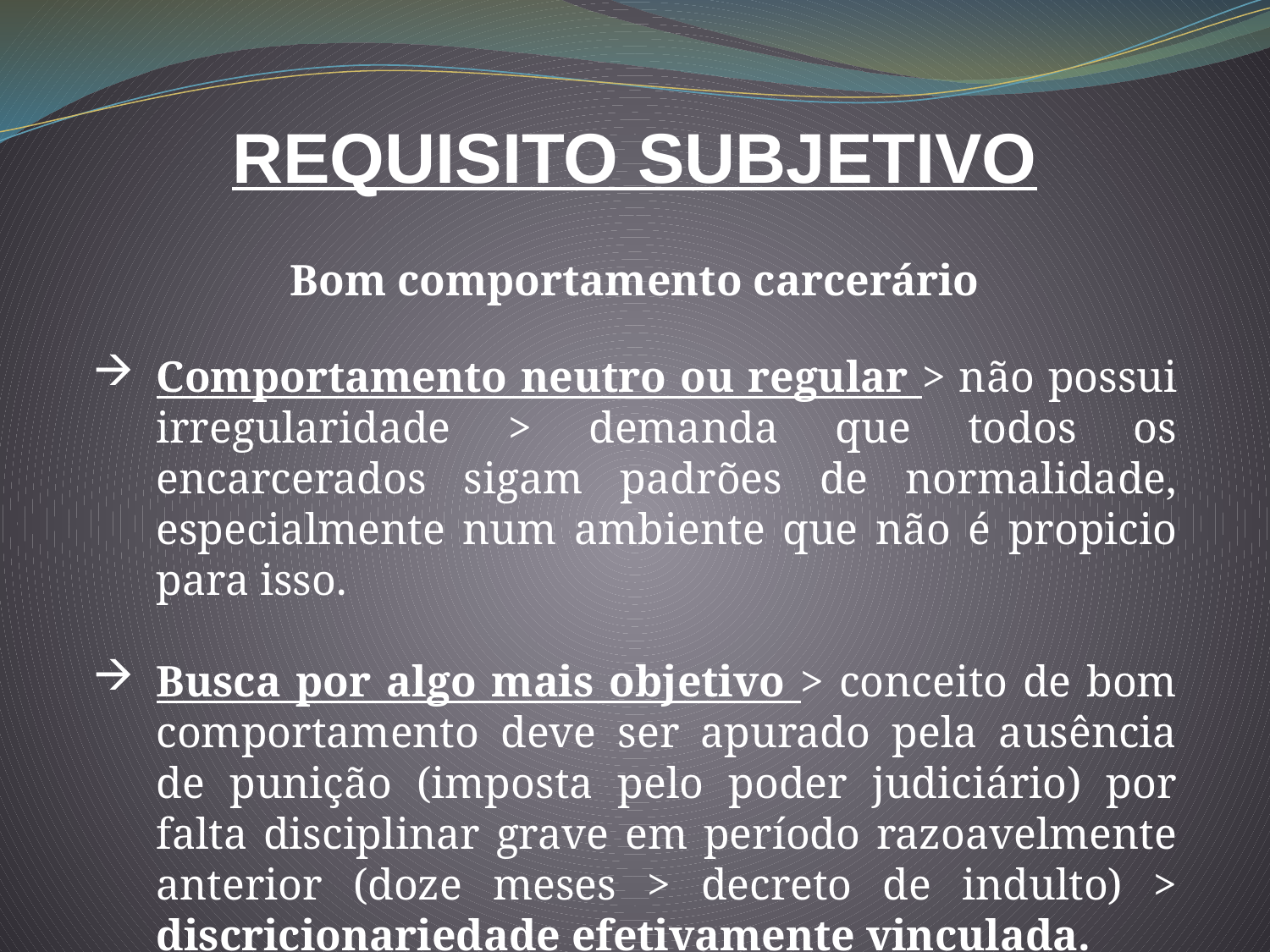

REQUISITO SUBJETIVO

Bom comportamento carcerário

Comportamento neutro ou regular > não possui irregularidade > demanda que todos os encarcerados sigam padrões de normalidade, especialmente num ambiente que não é propicio para isso.

Busca por algo mais objetivo > conceito de bom comportamento deve ser apurado pela ausência de punição (imposta pelo poder judiciário) por falta disciplinar grave em período razoavelmente anterior (doze meses > decreto de indulto) > discricionariedade efetivamente vinculada.